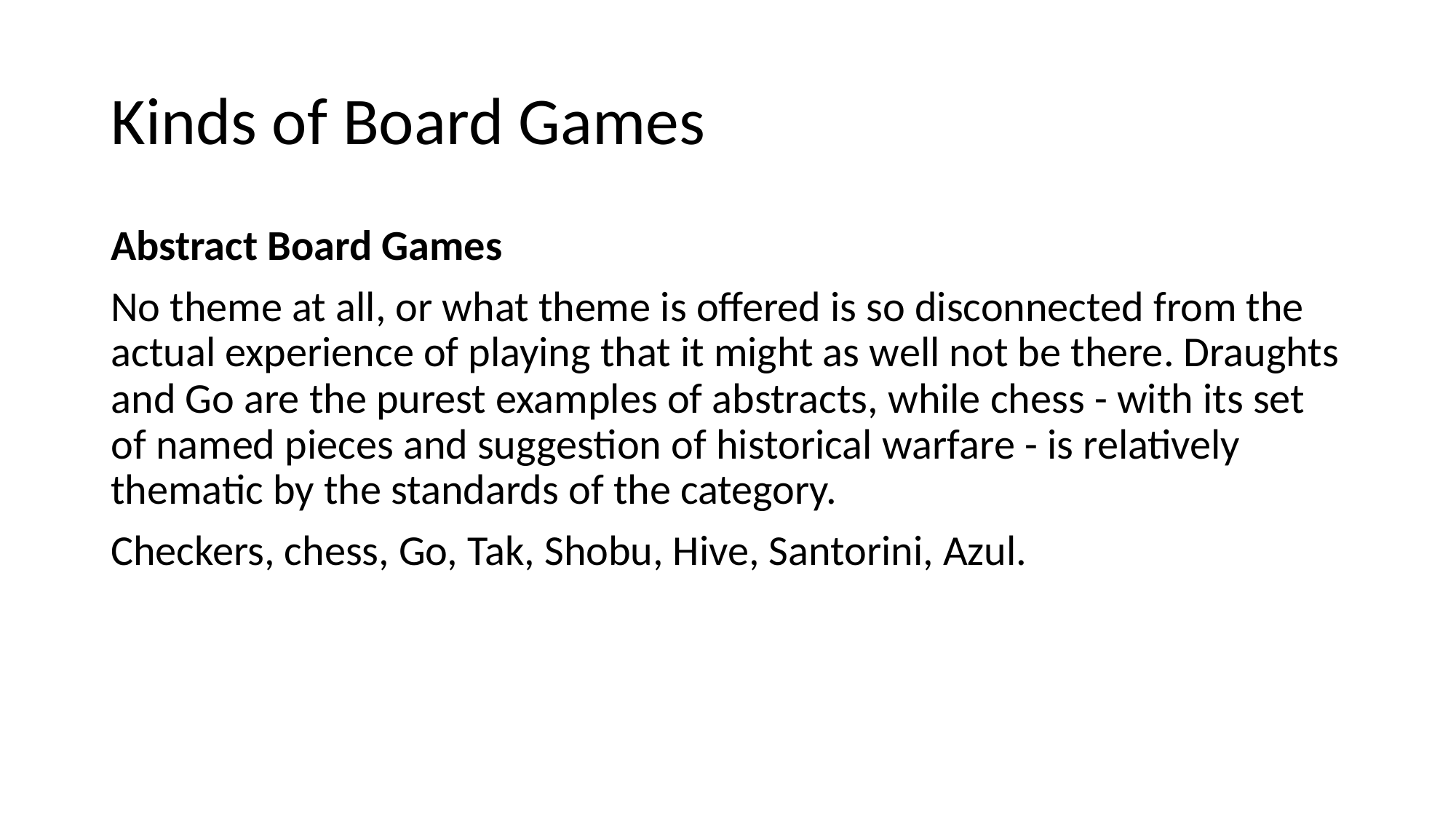

# Kinds of Board Games
Abstract Board Games
No theme at all, or what theme is offered is so disconnected from the actual experience of playing that it might as well not be there. Draughts and Go are the purest examples of abstracts, while chess - with its set of named pieces and suggestion of historical warfare - is relatively thematic by the standards of the category.
Checkers, chess, Go, Tak, Shobu, Hive, Santorini, Azul.